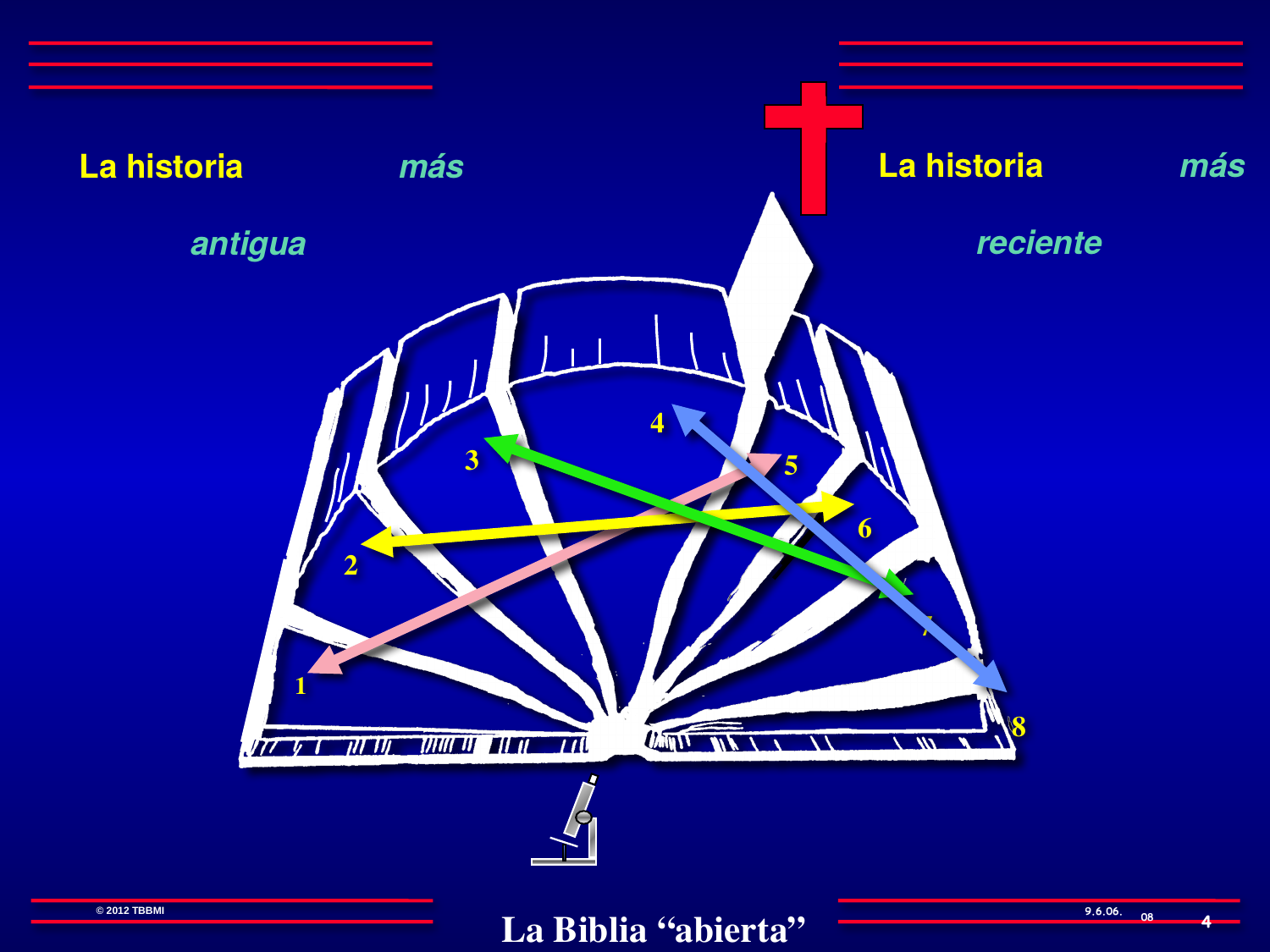

La historia               más reciente
     La historia                 más antigua
4
3

5

6

2
7
1
8
4
08